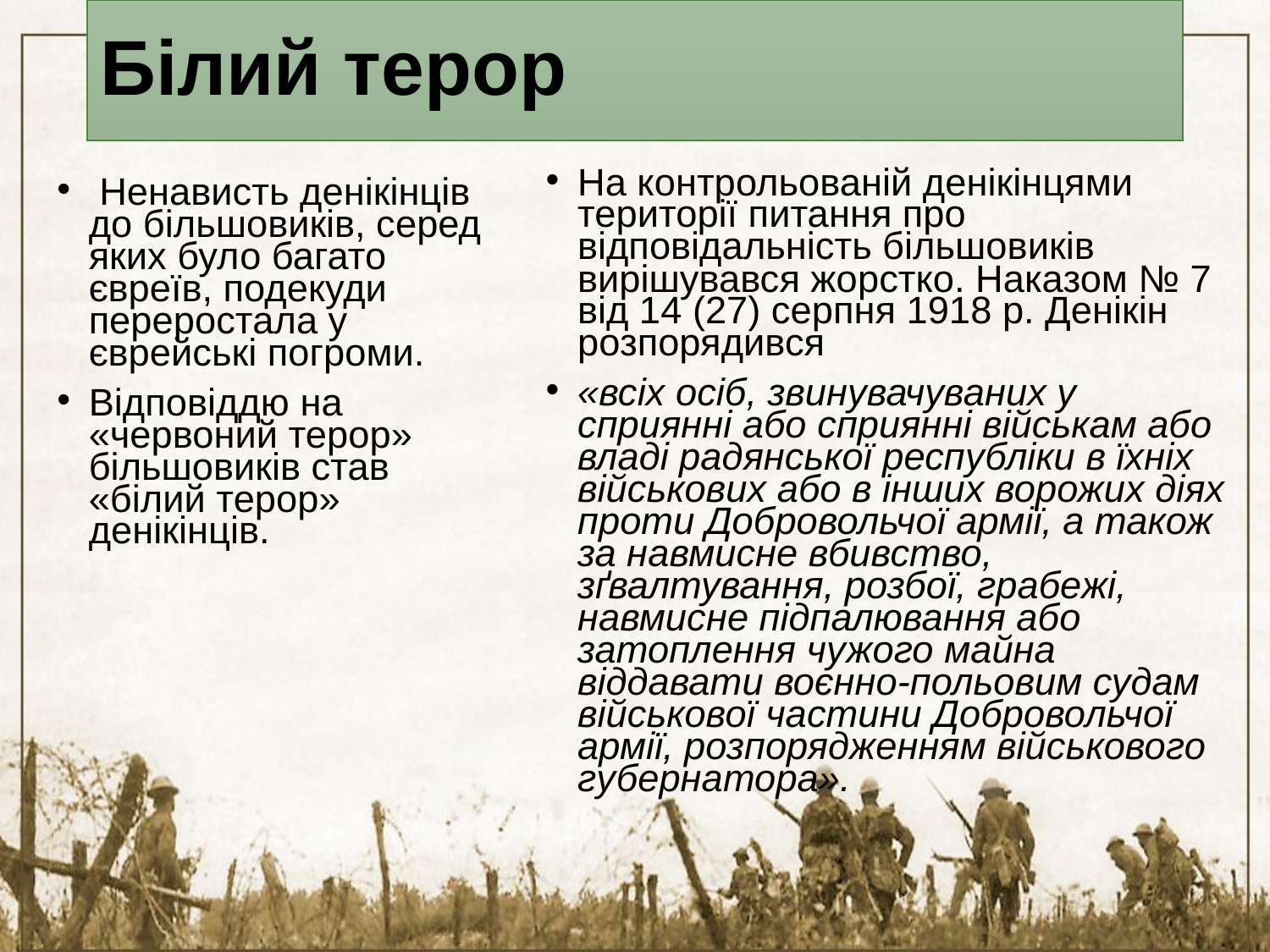

# Білий терор
На контрольованій денікінцями території питання про відповідальність більшовиків вирішувався жорстко. Наказом № 7 від 14 (27) серпня 1918 р. Денікін розпорядився
«всіх осіб, звинувачуваних у сприянні або сприянні військам або владі радянської республіки в їхніх військових або в інших ворожих діях проти Добровольчої армії, а також за навмисне вбивство, зґвалтування, розбої, грабежі, навмисне підпалювання або затоплення чужого майна віддавати воєнно-польовим судам військової частини Добровольчої армії, розпорядженням військового губернатора».
 Ненависть денікінців до більшовиків, серед яких було багато євреїв, подекуди переростала у єврейські погроми.
Відповіддю на «червоний терор» більшовиків став «білий терор» денікінців.